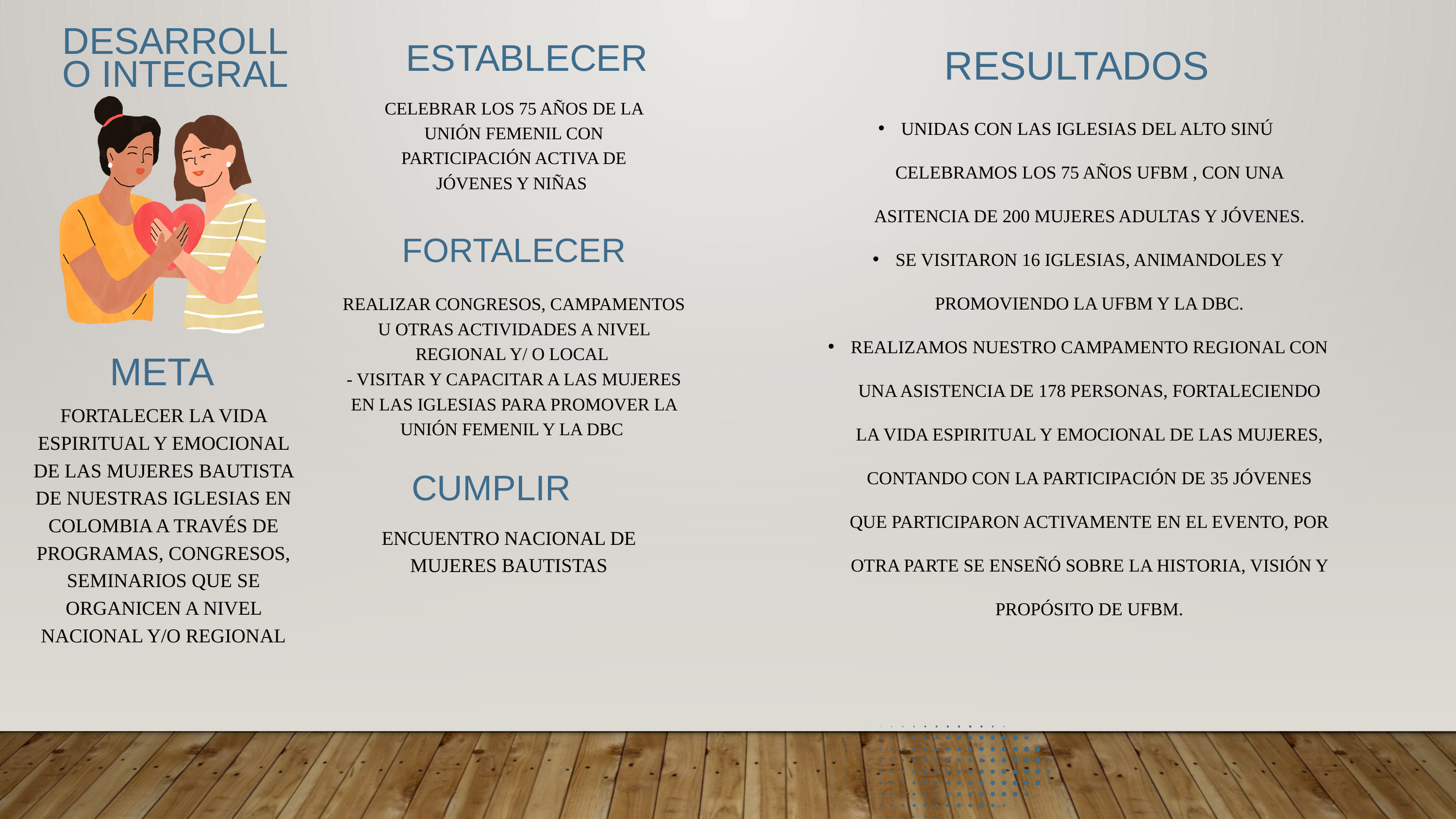

ESTABLECER
DESARROLLO INTEGRAL
RESULTADOS
UNIDAS CON LAS IGLESIAS DEL ALTO SINÚ  CELEBRAMOS LOS 75 AÑOS UFBM , CON UNA ASITENCIA DE 200 MUJERES ADULTAS Y JÓVENES.
SE VISITARON 16 IGLESIAS, ANIMANDOLES Y PROMOVIENDO LA UFBM Y LA DBC.
REALIZAMOS NUESTRO CAMPAMENTO REGIONAL CON UNA ASISTENCIA DE 178 PERSONAS, FORTALECIENDO LA VIDA ESPIRITUAL Y EMOCIONAL DE LAS MUJERES, CONTANDO CON LA PARTICIPACIÓN DE 35 JÓVENES QUE PARTICIPARON ACTIVAMENTE EN EL EVENTO, POR OTRA PARTE SE ENSEÑÓ SOBRE LA HISTORIA, VISIÓN Y PROPÓSITO DE UFBM.
CELEBRAR LOS 75 AÑOS DE LA UNIÓN FEMENIL CON PARTICIPACIÓN ACTIVA DE JÓVENES Y NIÑAS

FORTALECER
REALIZAR CONGRESOS, CAMPAMENTOS U OTRAS ACTIVIDADES A NIVEL REGIONAL Y/ O LOCAL
- VISITAR Y CAPACITAR A LAS MUJERES EN LAS IGLESIAS PARA PROMOVER LA UNIÓN FEMENIL Y LA DBC

META
FORTALECER LA VIDA ESPIRITUAL Y EMOCIONAL DE LAS MUJERES BAUTISTA DE NUESTRAS IGLESIAS EN COLOMBIA A TRAVÉS DE PROGRAMAS, CONGRESOS, SEMINARIOS QUE SE ORGANICEN A NIVEL NACIONAL Y/O REGIONAL
CUMPLIR
ENCUENTRO NACIONAL DE MUJERES BAUTISTAS